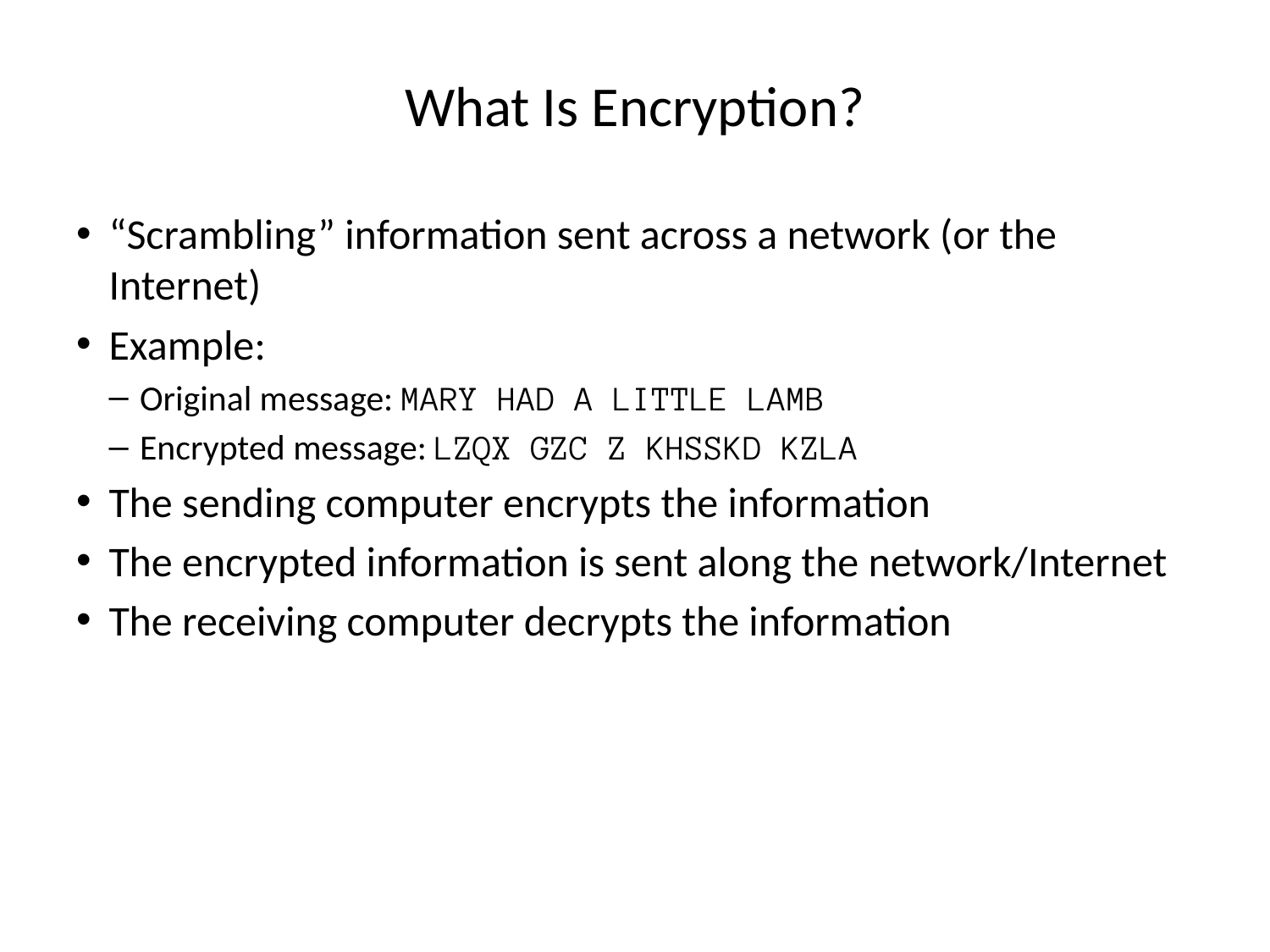

# What Is Encryption?
“Scrambling” information sent across a network (or the Internet)
Example:
Original message: MARY HAD A LITTLE LAMB
Encrypted message: LZQX GZC Z KHSSKD KZLA
The sending computer encrypts the information
The encrypted information is sent along the network/Internet
The receiving computer decrypts the information